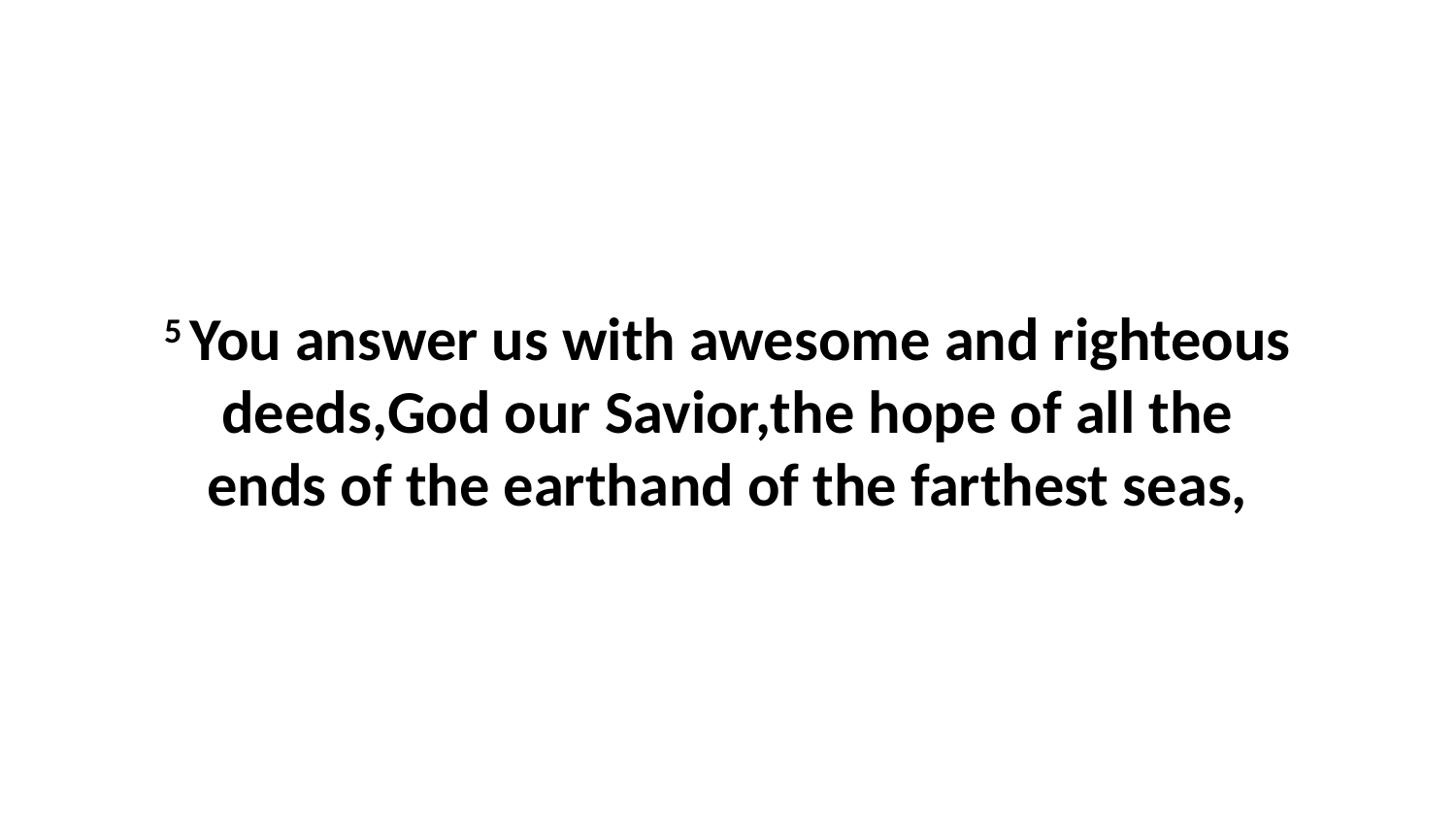

5 You answer us with awesome and righteous deeds,God our Savior,the hope of all the ends of the earthand of the farthest seas,